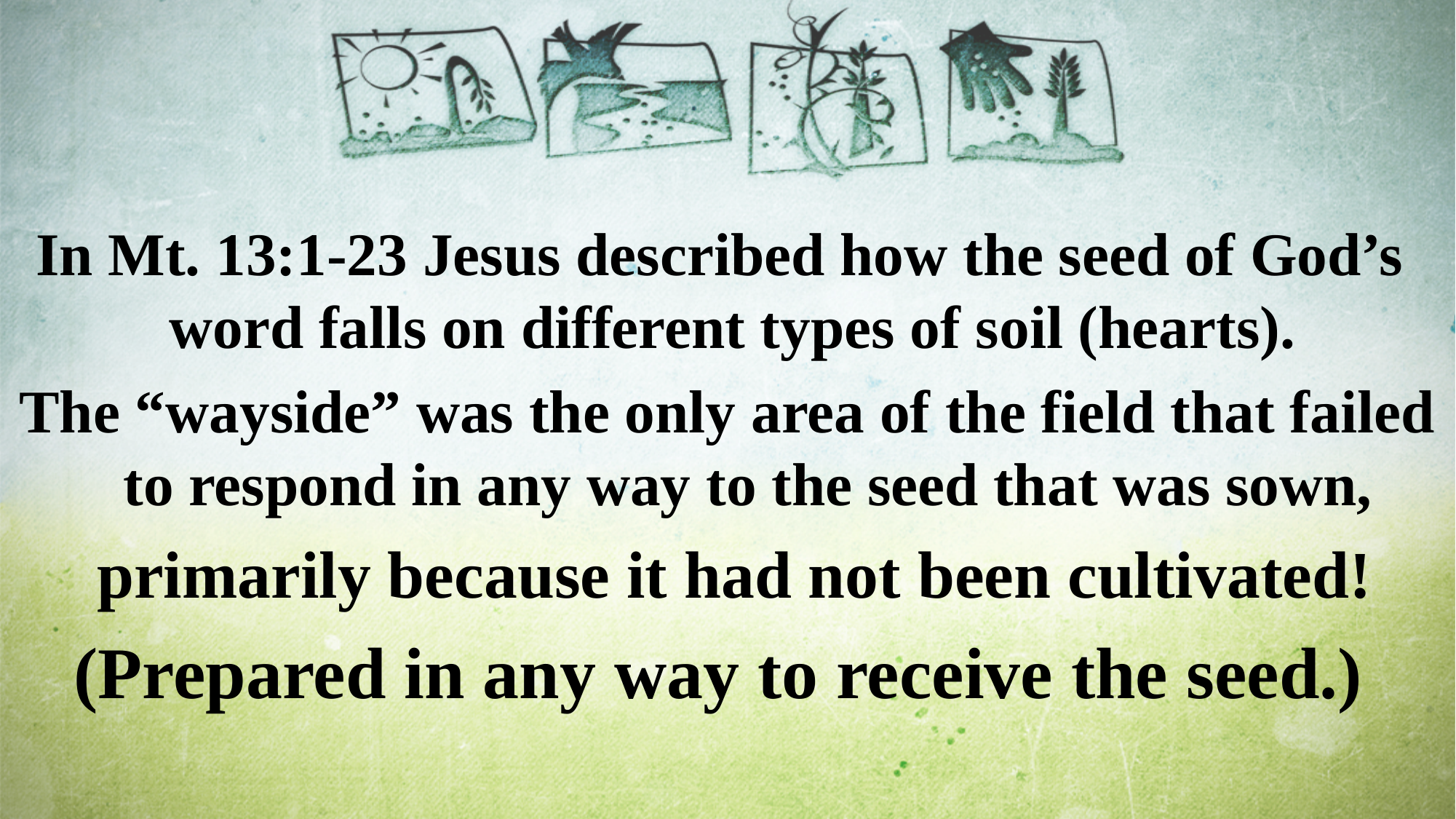

In Mt. 13:1-23 Jesus described how the seed of God’s  word falls on different types of soil (hearts).
The “wayside” was the only area of the field that failed to respond in any way to the seed that was sown,
 primarily because it had not been cultivated!
(Prepared in any way to receive the seed.)